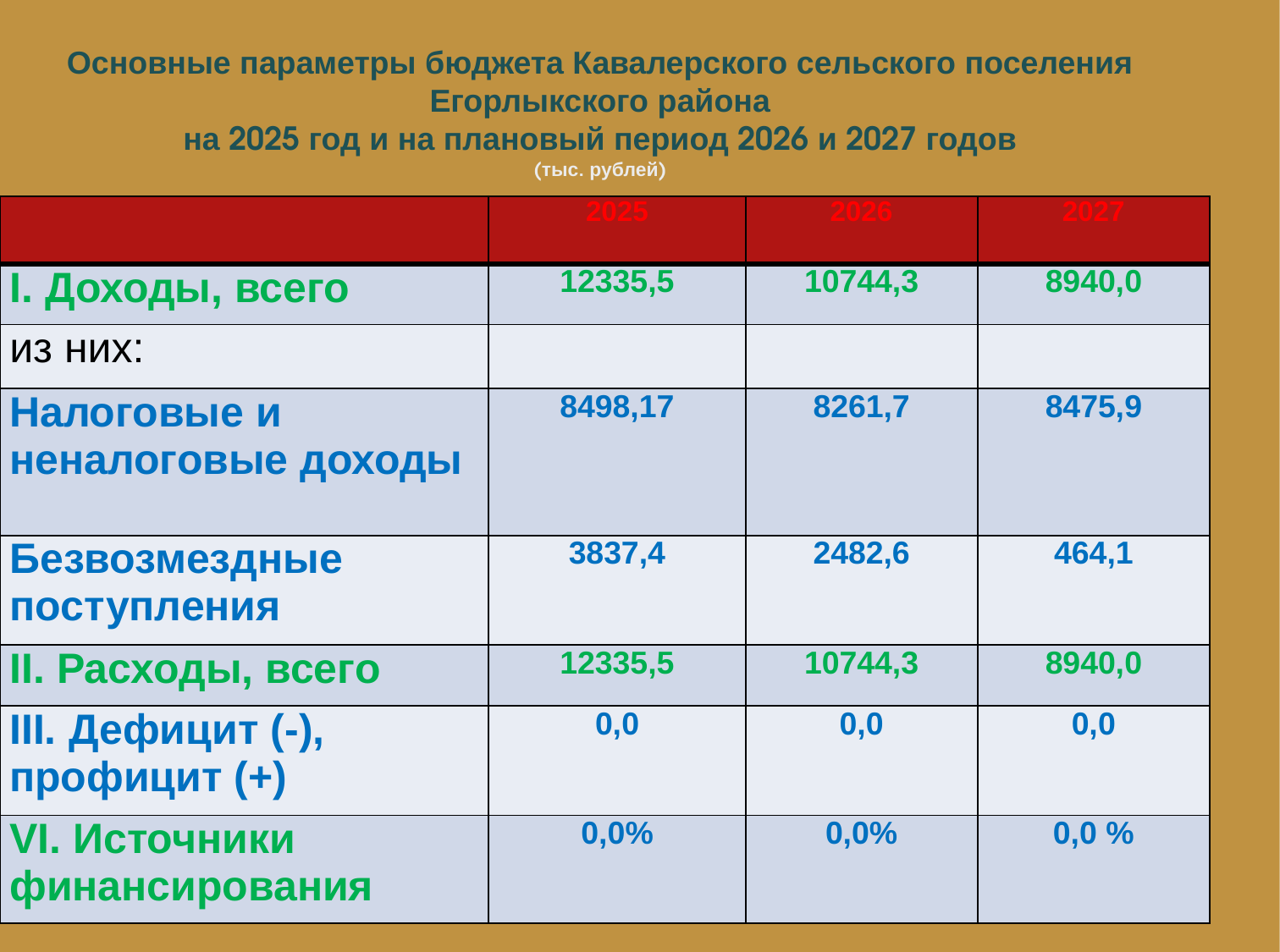

Основные параметры бюджета Кавалерского сельского поселения Егорлыкского района
на 2025 год и на плановый период 2026 и 2027 годов
(тыс. рублей)
|  | 2025 | 2026 | 2027 |
| --- | --- | --- | --- |
| I. Доходы, всего | 12335,5 | 10744,3 | 8940,0 |
| из них: |  |  |  |
| Налоговые и неналоговые доходы | 8498,17 | 8261,7 | 8475,9 |
| Безвозмездные поступления | 3837,4 | 2482,6 | 464,1 |
| II. Расходы, всего | 12335,5 | 10744,3 | 8940,0 |
| III. Дефицит (-), профицит (+) | 0,0 | 0,0 | 0,0 |
| VI. Источники финансирования | 0,0% | 0,0% | 0,0 % |